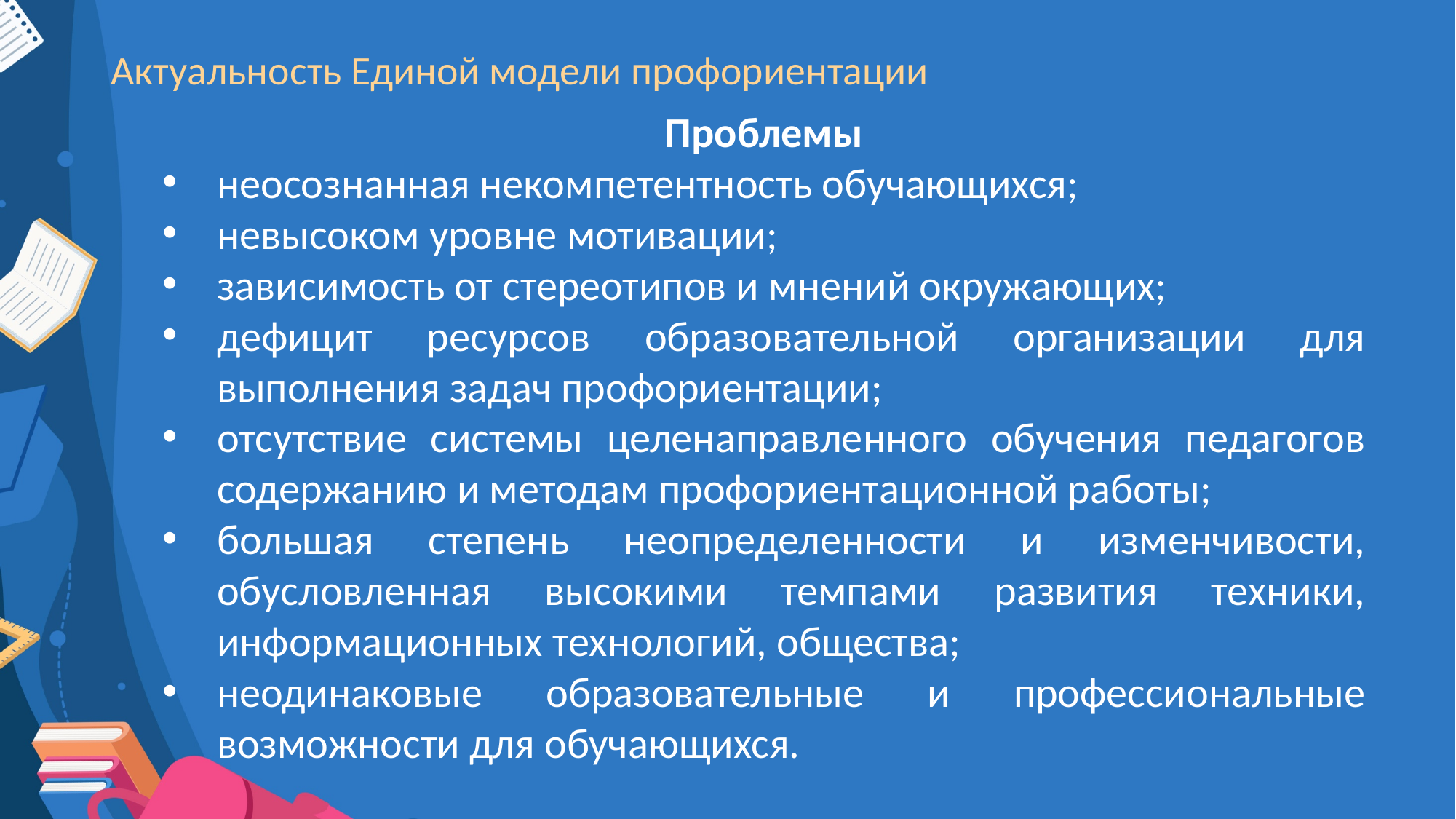

# Актуальность Единой модели профориентации
Проблемы
неосознанная некомпетентность обучающихся;
невысоком уровне мотивации;
зависимость от стереотипов и мнений окружающих;
дефицит ресурсов образовательной организации для выполнения задач профориентации;
отсутствие системы целенаправленного обучения педагогов содержанию и методам профориентационной работы;
большая степень неопределенности и изменчивости, обусловленная высокими темпами развития техники, информационных технологий, общества;
неодинаковые образовательные и профессиональные возможности для обучающихся.